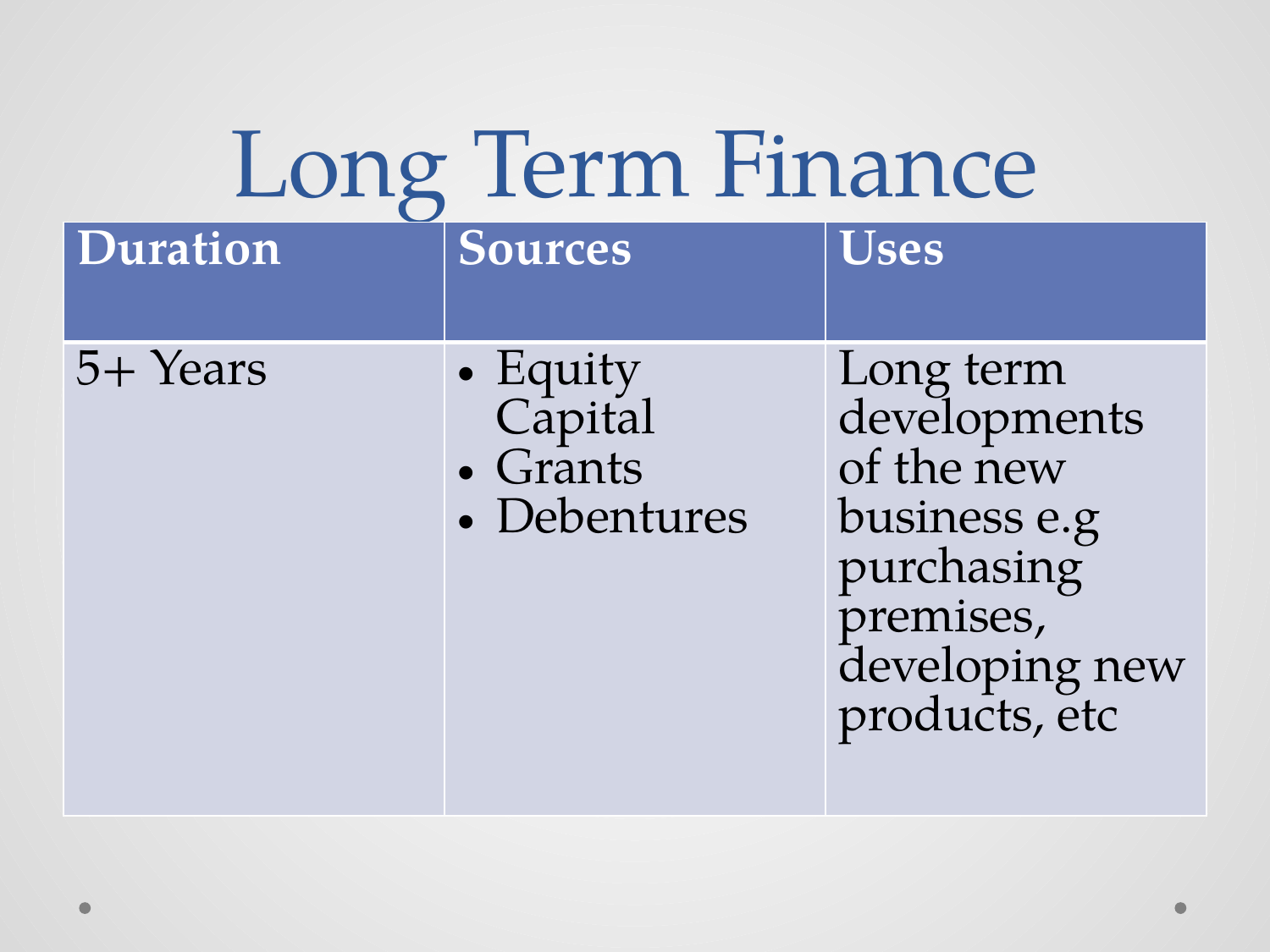

# Long Term Finance
| Duration | Sources | Uses |
| --- | --- | --- |
| 5+ Years | Equity Capital Grants Debentures | Long term developments of the new business e.g purchasing premises, developing new products, etc |